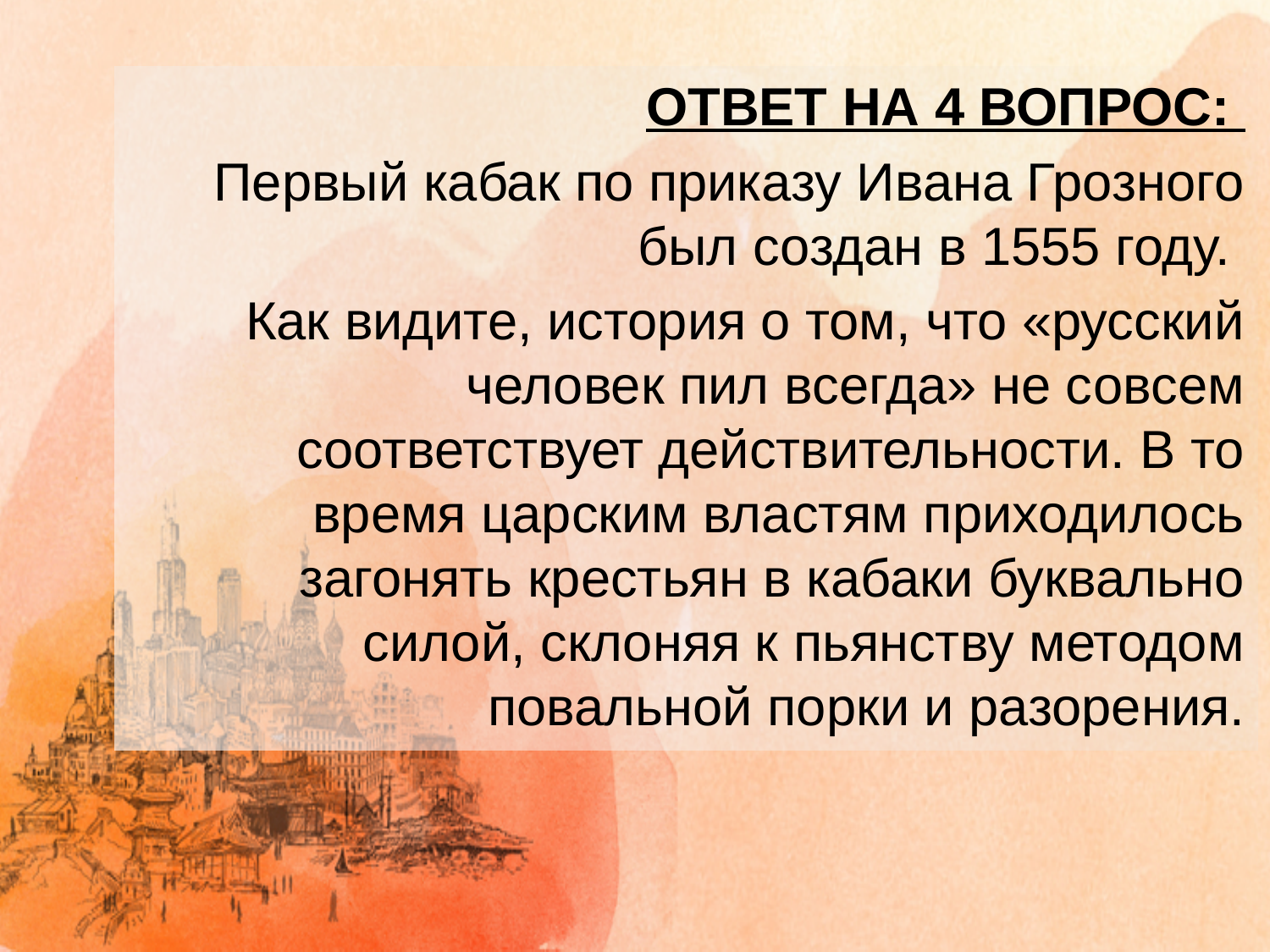

ОТВЕТ НА 4 ВОПРОС:
Первый кабак по приказу Ивана Грозного был создан в 1555 году.
Как видите, история о том, что «русский человек пил всегда» не совсем соответствует действительности. В то время царским властям приходилось загонять крестьян в кабаки буквально силой, склоняя к пьянству методом повальной порки и разорения.